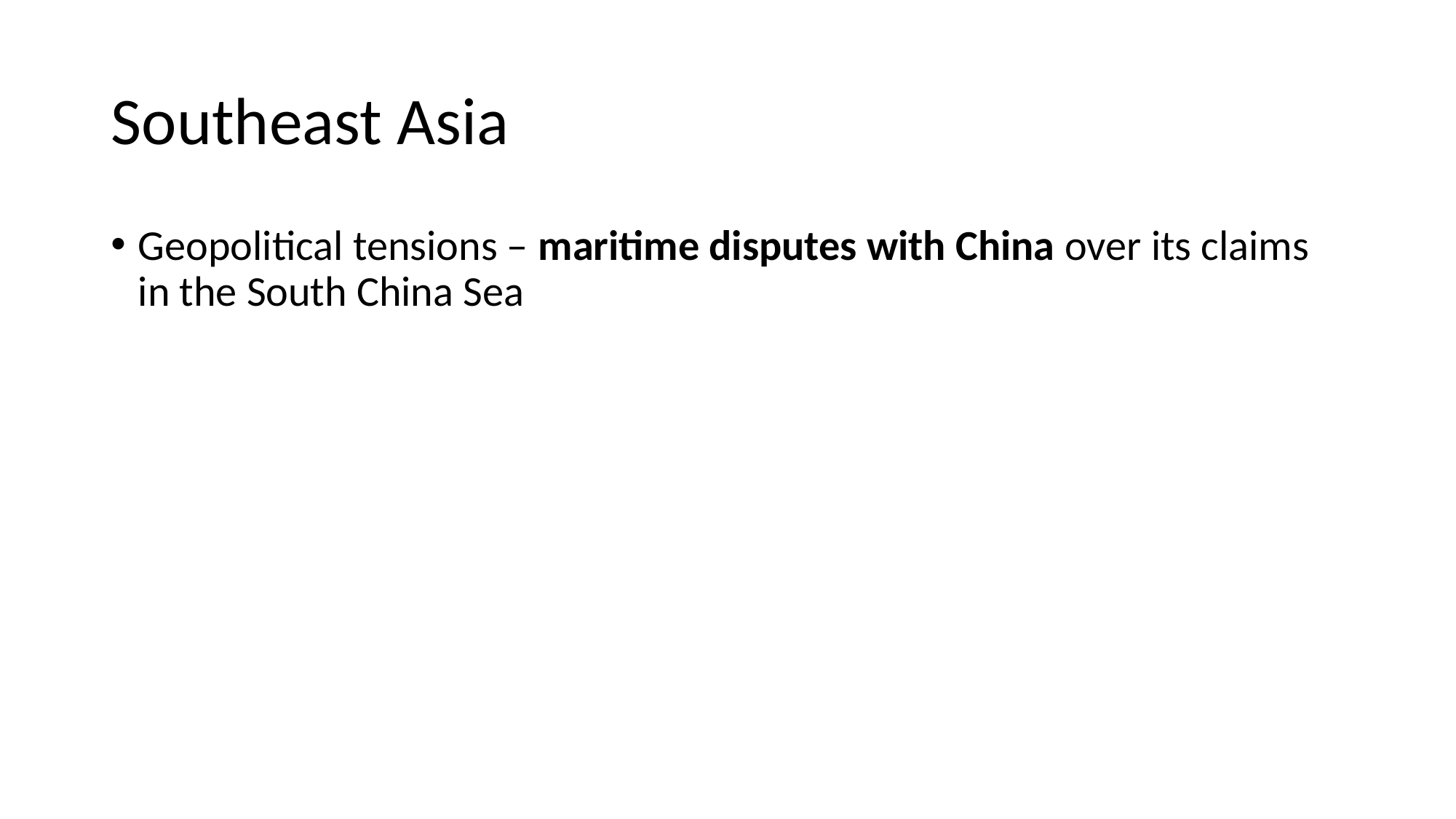

# Southeast Asia
Geopolitical tensions – maritime disputes with China over its claims in the South China Sea